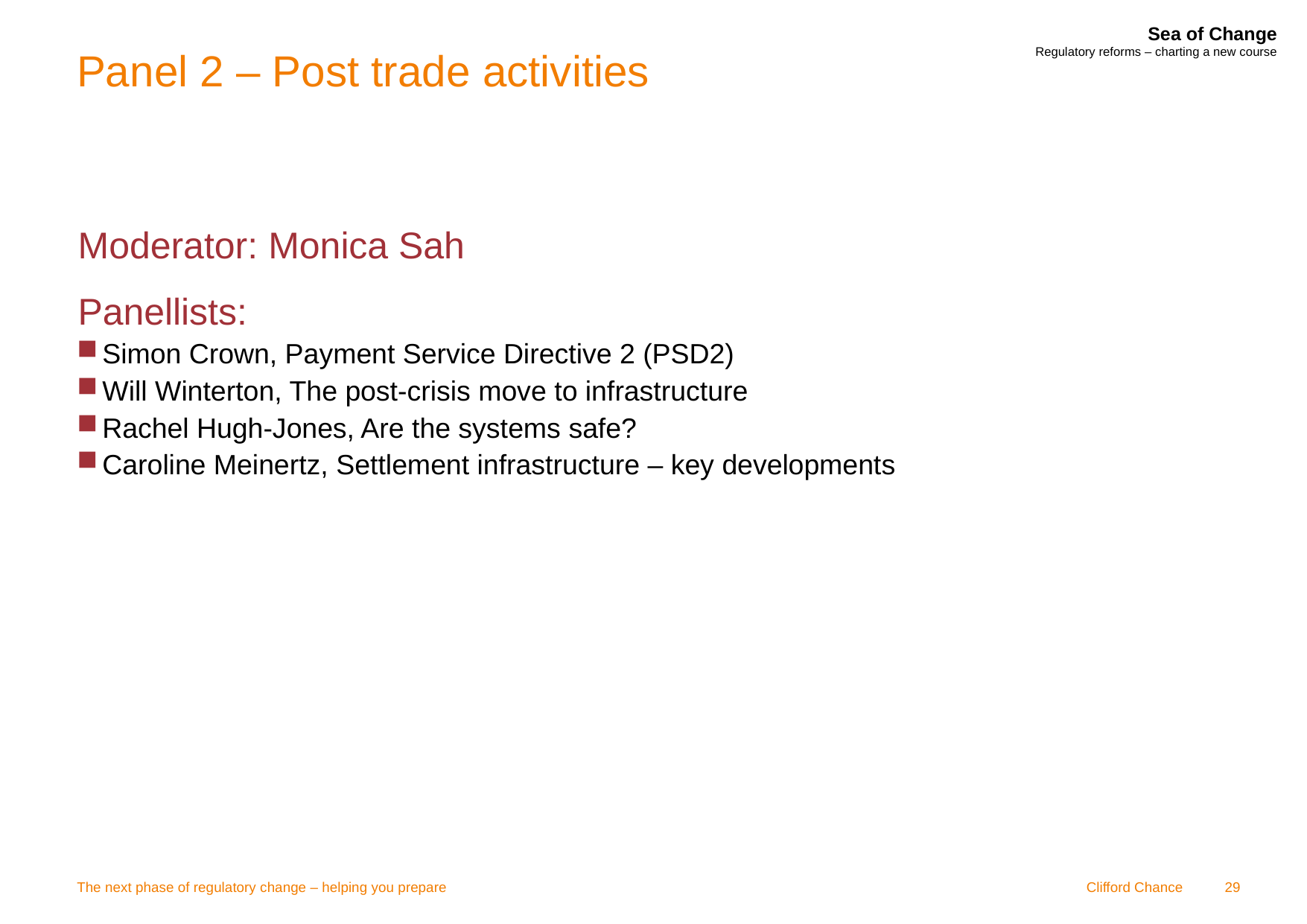

# Panel 2 – Post trade activities
Moderator: Monica Sah
Panellists:
Simon Crown, Payment Service Directive 2 (PSD2)
Will Winterton, The post-crisis move to infrastructure
Rachel Hugh-Jones, Are the systems safe?
Caroline Meinertz, Settlement infrastructure – key developments

The next phase of regulatory change – helping you prepare
29